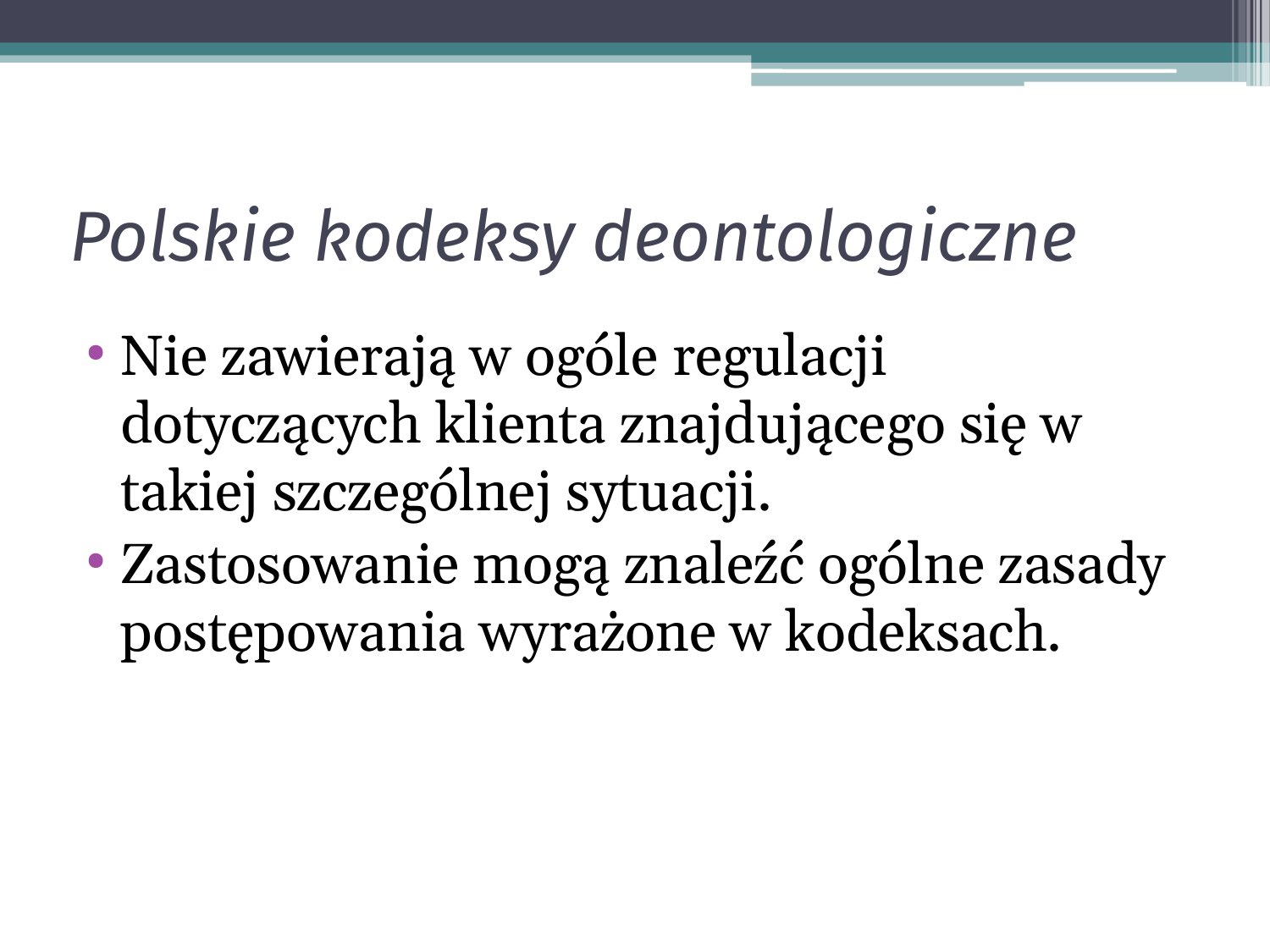

# Polskie kodeksy deontologiczne
Nie zawierają w ogóle regulacji dotyczących klienta znajdującego się w takiej szczególnej sytuacji.
Zastosowanie mogą znaleźć ogólne zasady postępowania wyrażone w kodeksach.